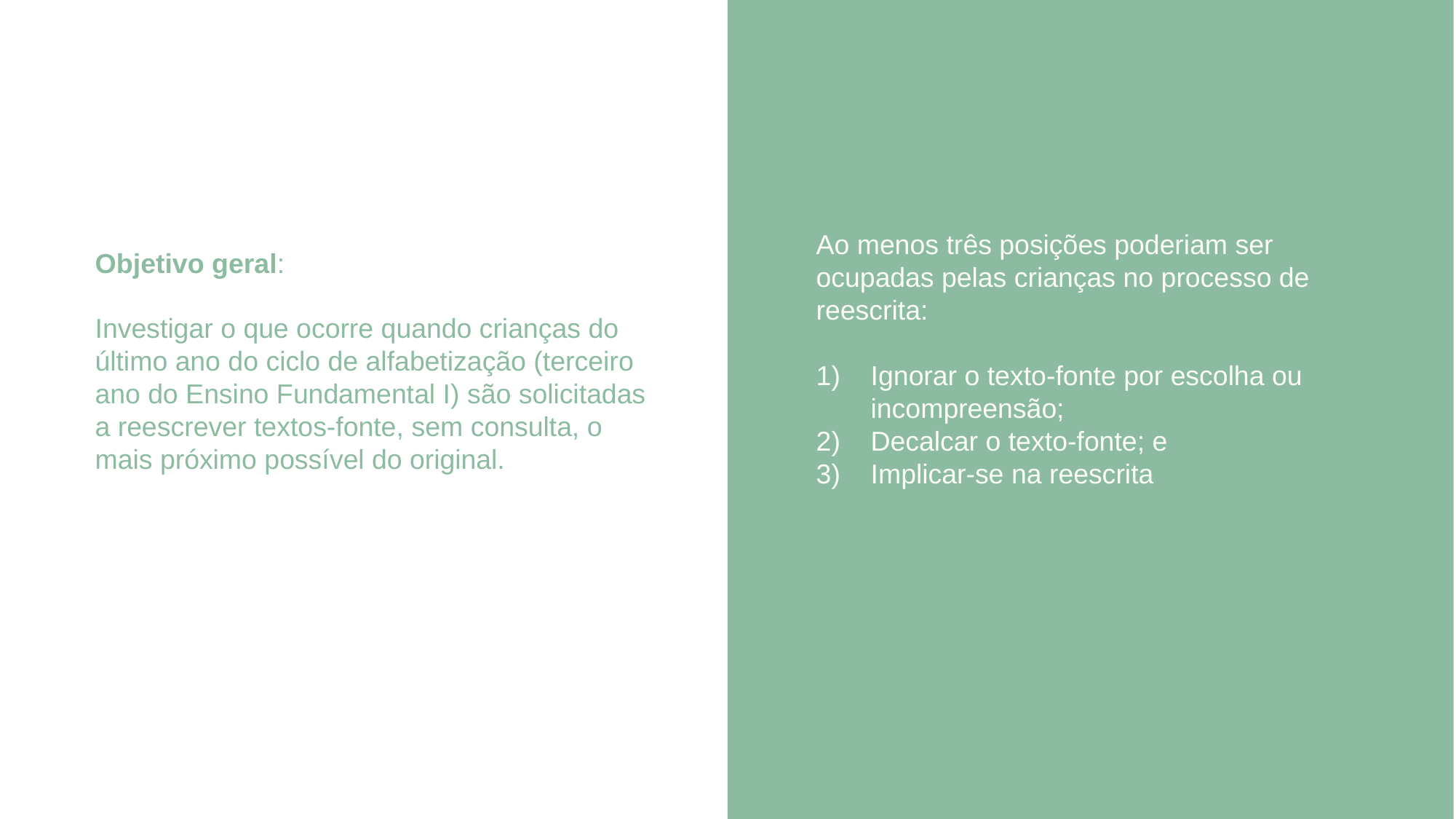

Ao menos três posições poderiam ser ocupadas pelas crianças no processo de reescrita:

Ignorar o texto-fonte por escolha ou incompreensão;
Decalcar o texto-fonte; e
Implicar-se na reescrita
Objetivo geral:
Investigar o que ocorre quando crianças do último ano do ciclo de alfabetização (terceiro ano do Ensino Fundamental I) são solicitadas a reescrever textos-fonte, sem consulta, o mais próximo possível do original.